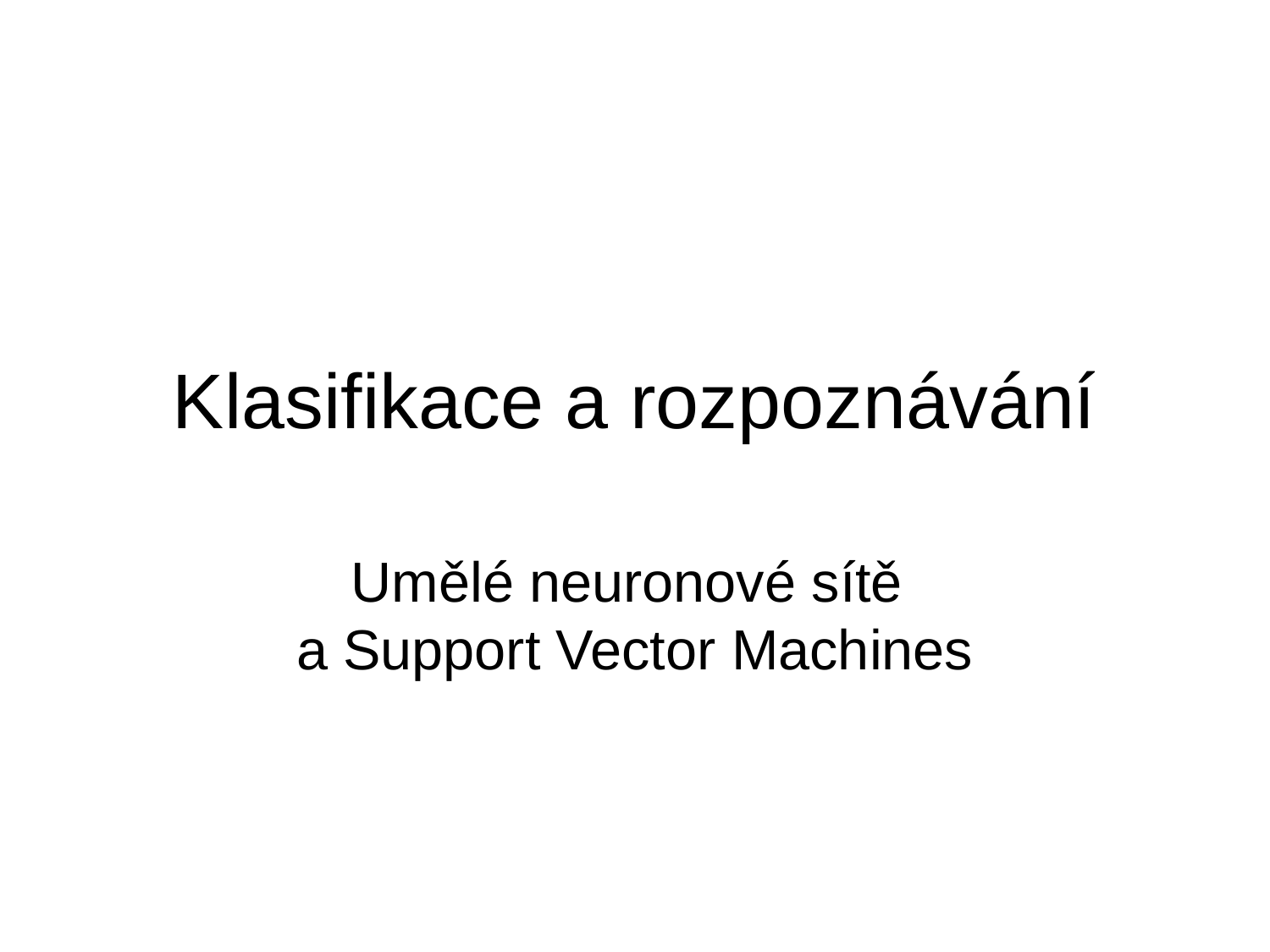

# Klasifikace a rozpoznávání
Umělé neuronové sítě
a Support Vector Machines